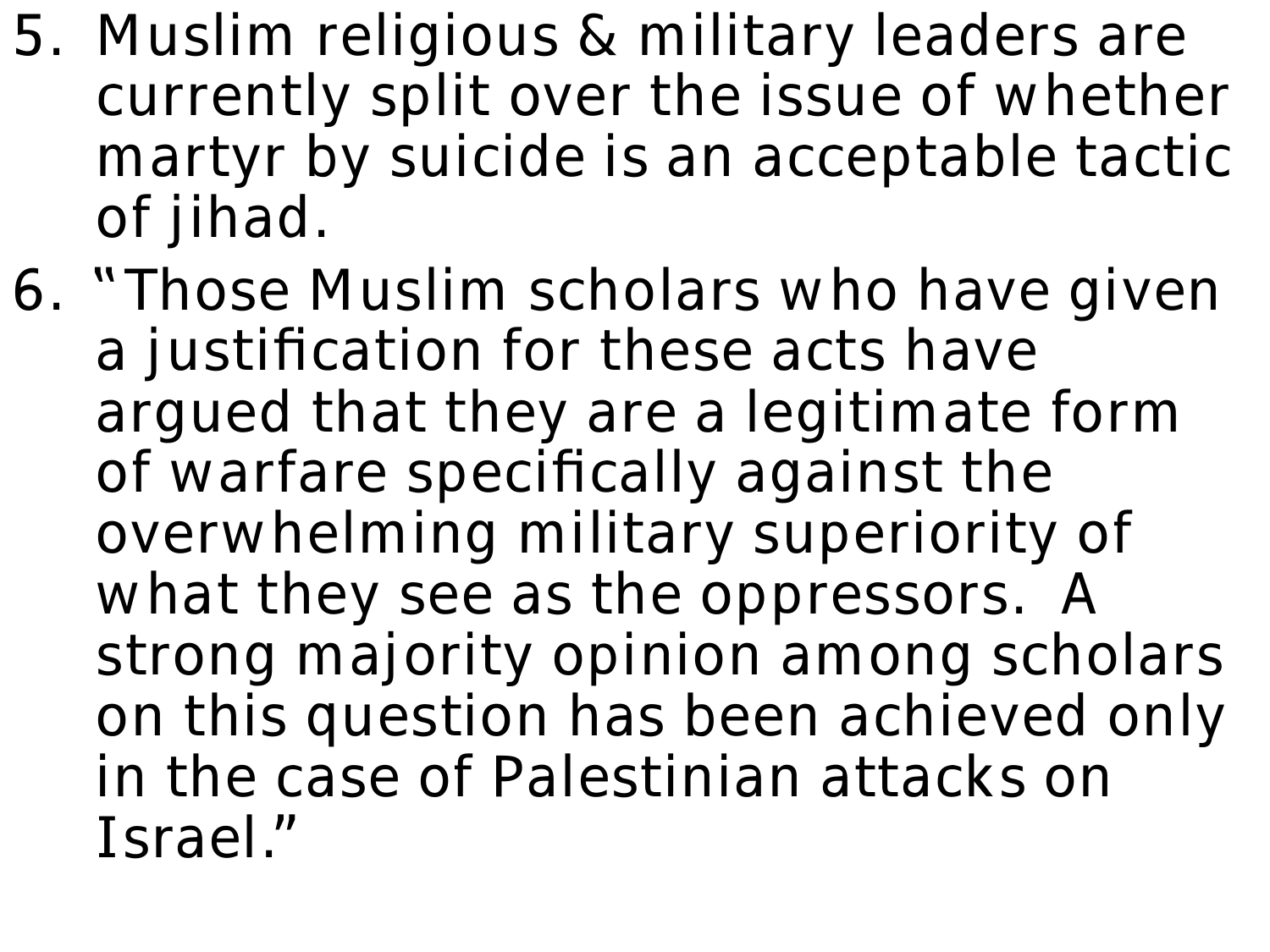

Muslim religious & military leaders are currently split over the issue of whether martyr by suicide is an acceptable tactic of jihad.
“Those Muslim scholars who have given a justification for these acts have argued that they are a legitimate form of warfare specifically against the overwhelming military superiority of what they see as the oppressors.  A strong majority opinion among scholars on this question has been achieved only in the case of Palestinian attacks on Israel.”